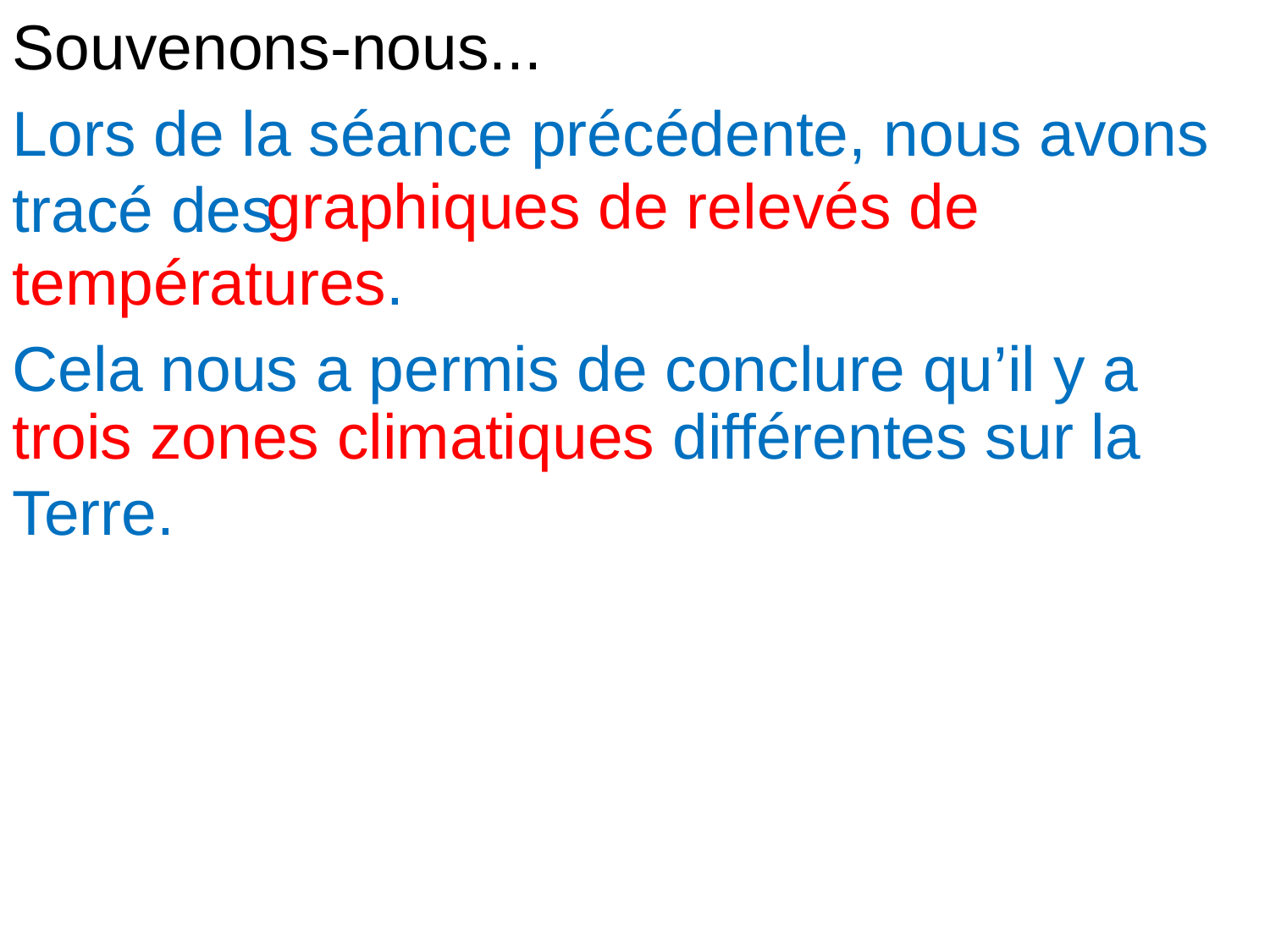

Souvenons-nous...
Lors de la séance précédente, nous avons tracé des
		graphiques de relevés de températures.
Cela nous a permis de conclure qu’il y a
trois zones climatiques différentes sur la Terre.